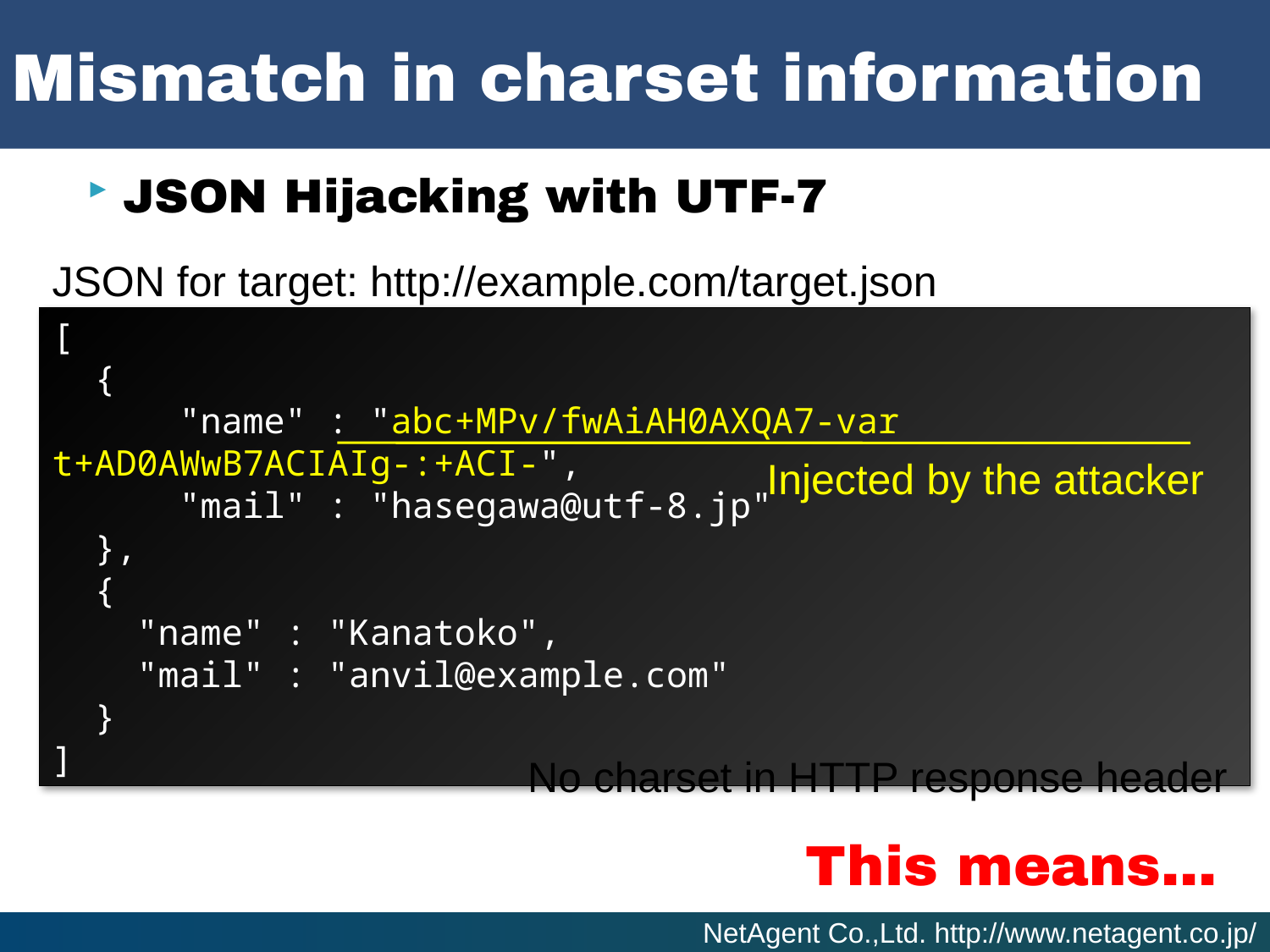

# Mismatch in charset information
JSON Hijacking with UTF-7
JSON for target: http://example.com/target.json
[
  {
	"name" : "abc+MPv/fwAiAH0AXQA7-var t+AD0AWwB7ACIAIg-:+ACI-",
	"mail" : "hasegawa@utf-8.jp"
  },
  {
    "name" : "Kanatoko",
    "mail" : "anvil@example.com"
  }
]
Injected by the attacker
No charset in HTTP response header
This means...